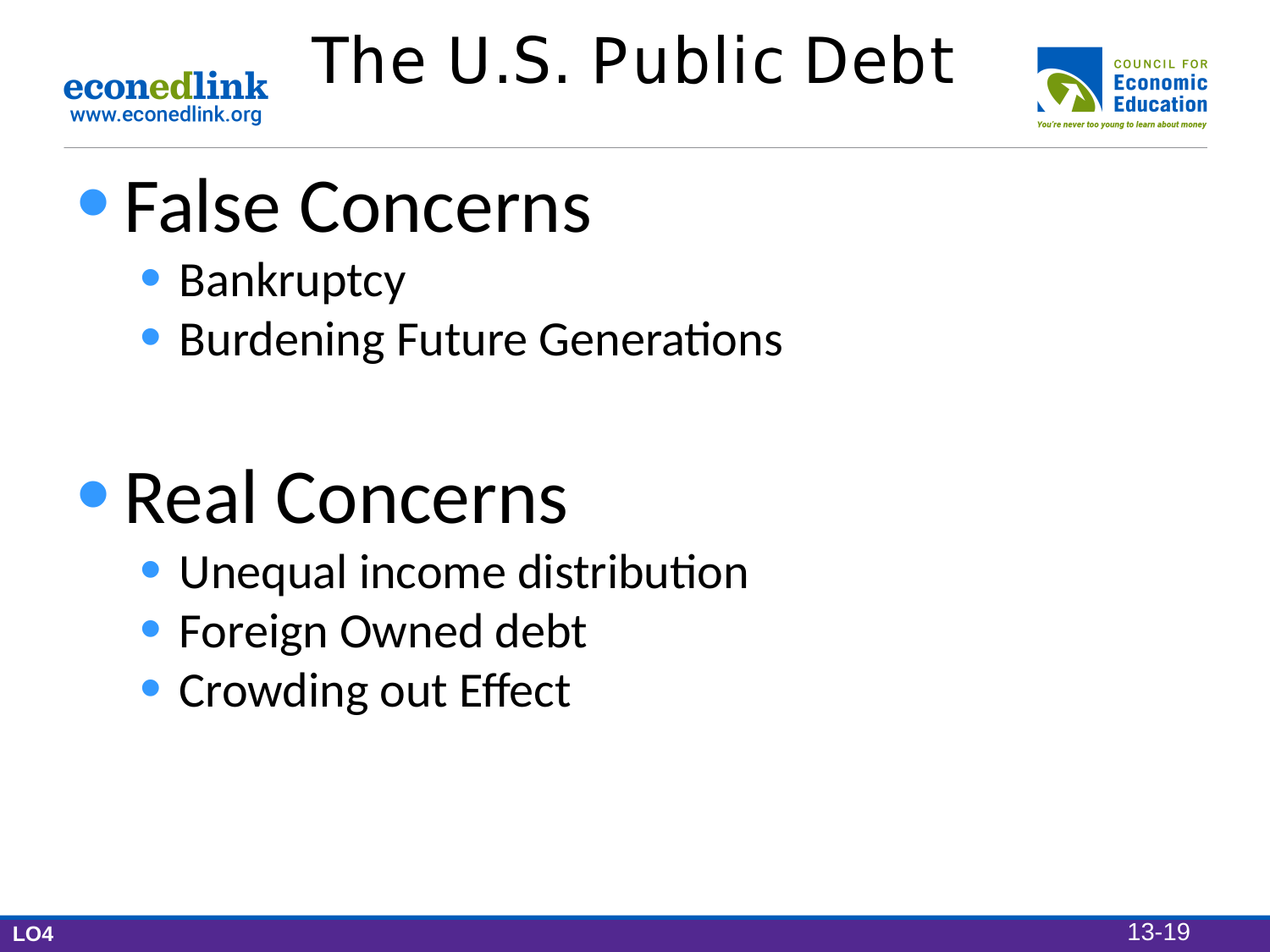

# The U.S. Public Debt
False Concerns
Bankruptcy
Burdening Future Generations

Real Concerns
Unequal income distribution
Foreign Owned debt
Crowding out Effect

13-19
LO4